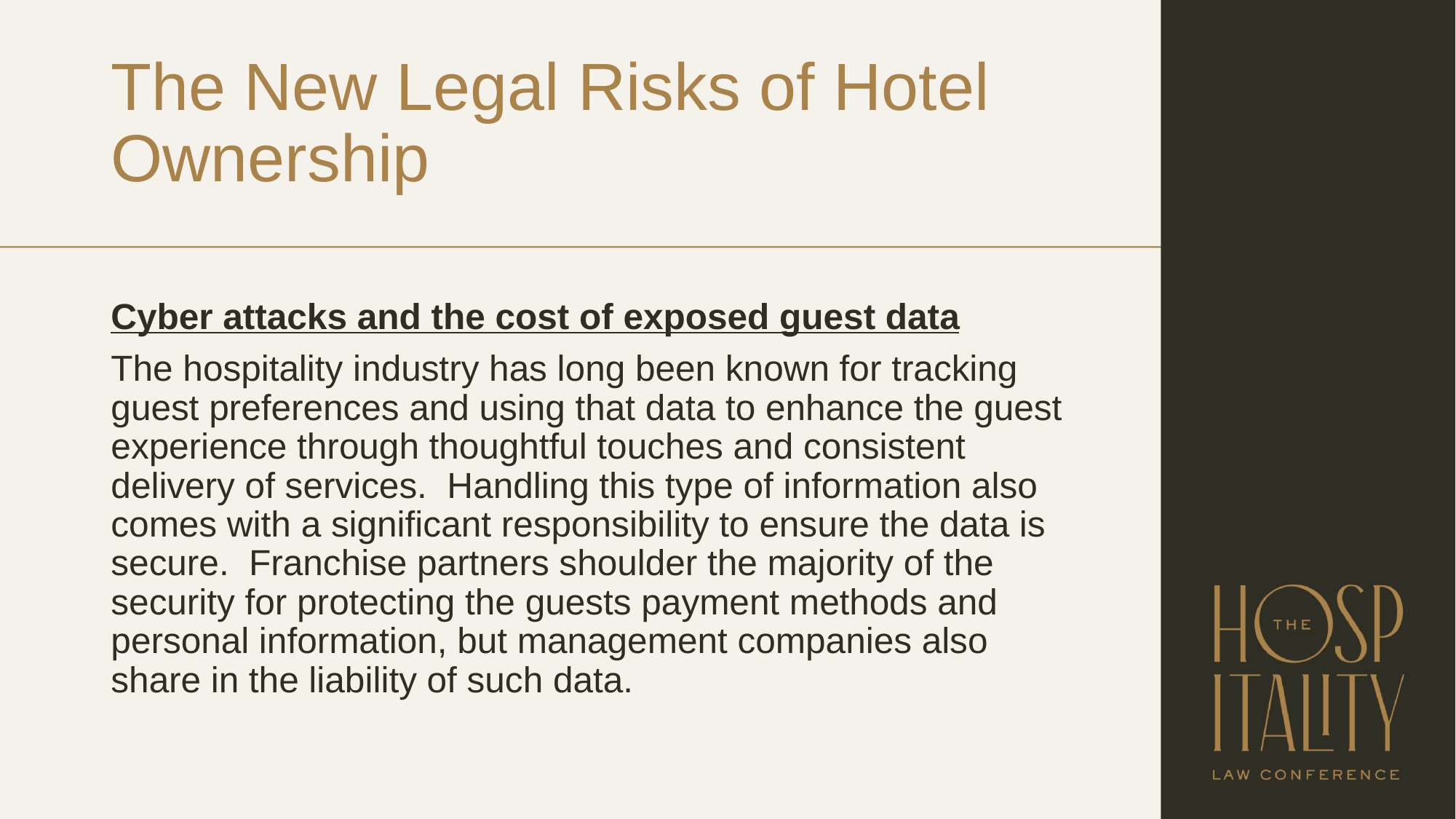

# The New Legal Risks of Hotel Ownership
Cyber attacks and the cost of exposed guest data
The hospitality industry has long been known for tracking guest preferences and using that data to enhance the guest experience through thoughtful touches and consistent delivery of services.  Handling this type of information also comes with a significant responsibility to ensure the data is secure.  Franchise partners shoulder the majority of the security for protecting the guests payment methods and personal information, but management companies also share in the liability of such data.